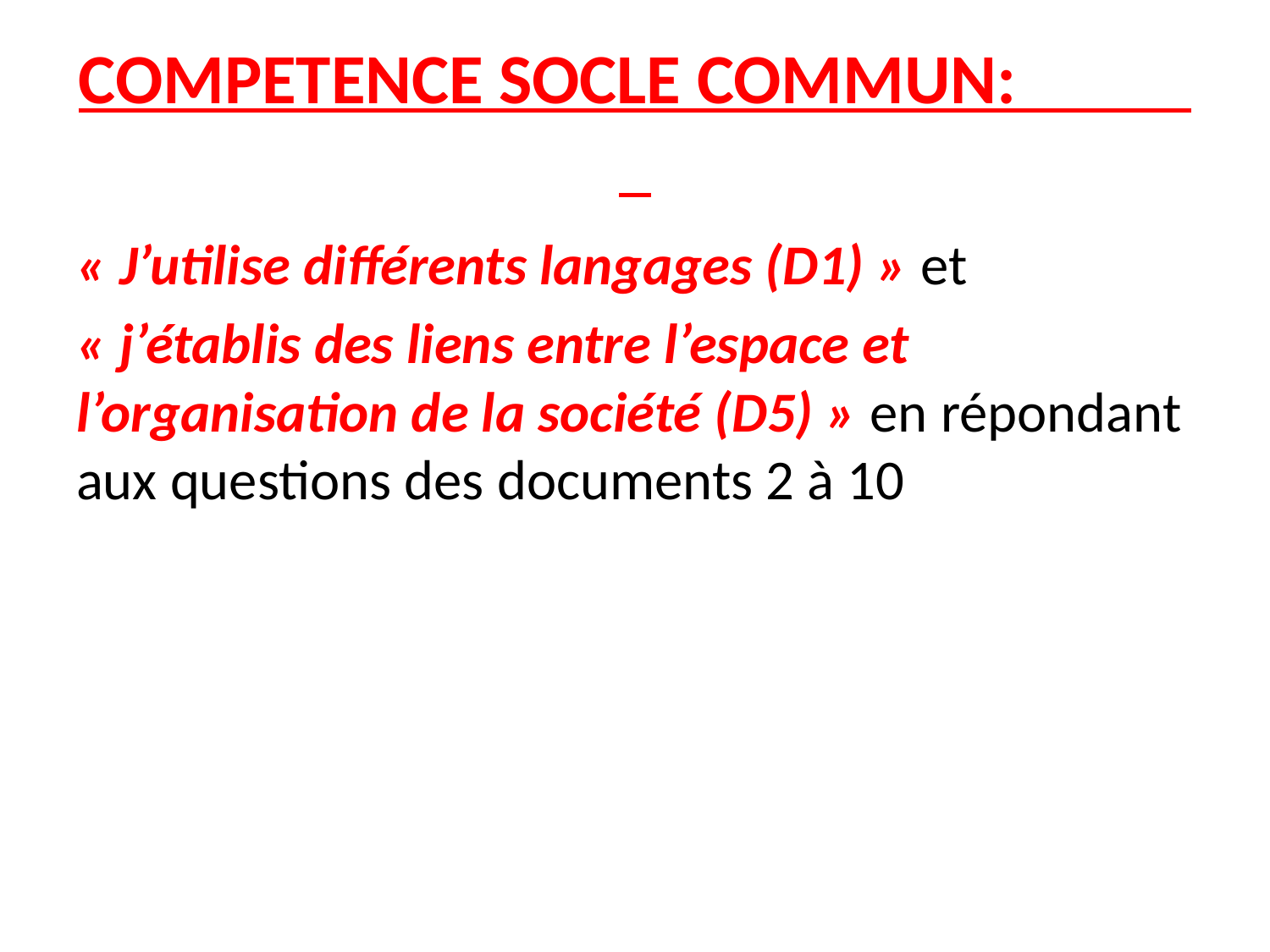

# COMPETENCE SOCLE COMMUN:
« J’utilise différents langages (D1) » et
« j’établis des liens entre l’espace et l’organisation de la société (D5) » en répondant aux questions des documents 2 à 10